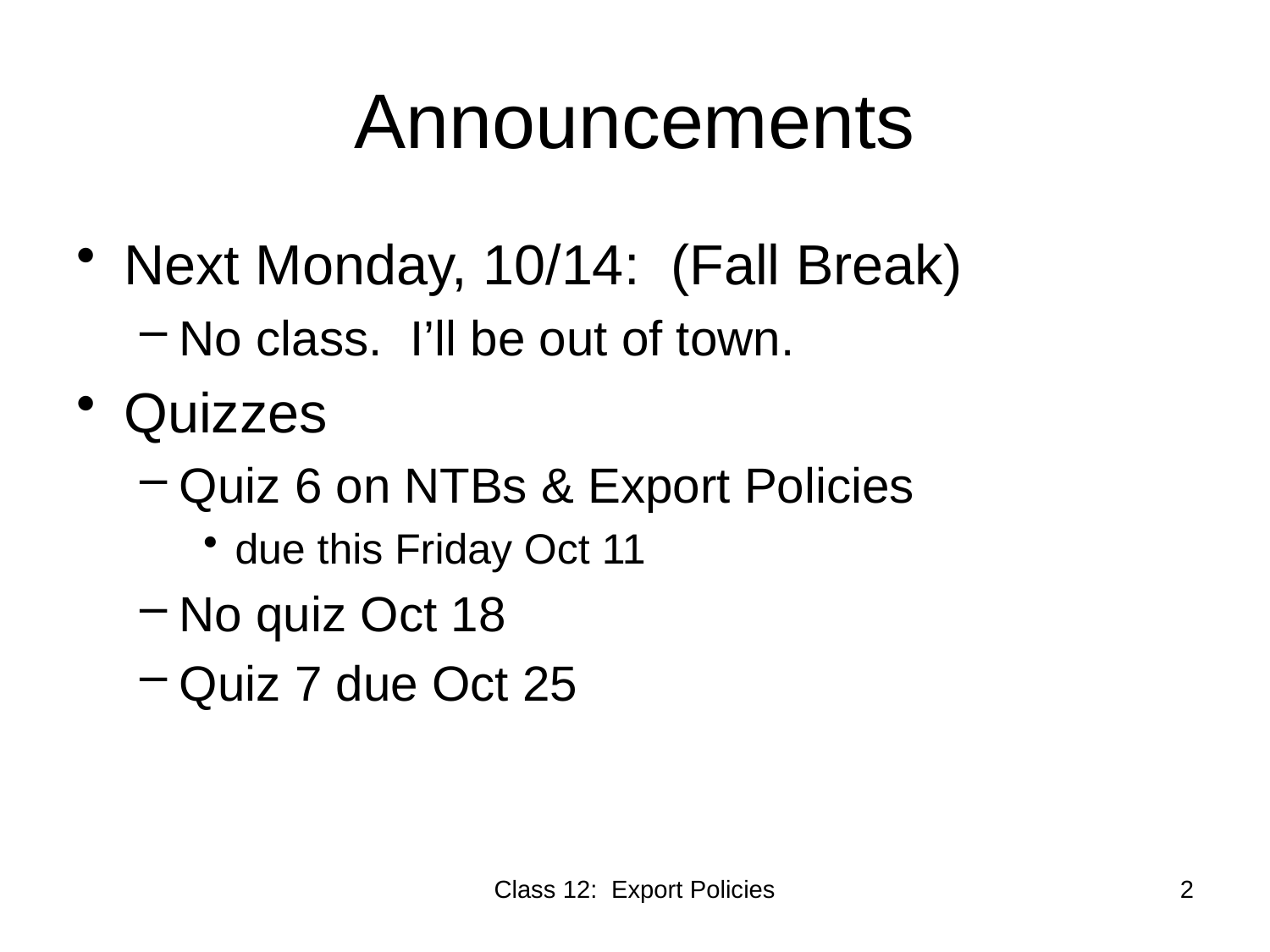

# Announcements
Next Monday, 10/14:  (Fall Break)
No class.  I’ll be out of town.
Quizzes
Quiz 6 on NTBs & Export Policies
due this Friday Oct 11
No quiz Oct 18
Quiz 7 due Oct 25
Class 12:  Export Policies
2